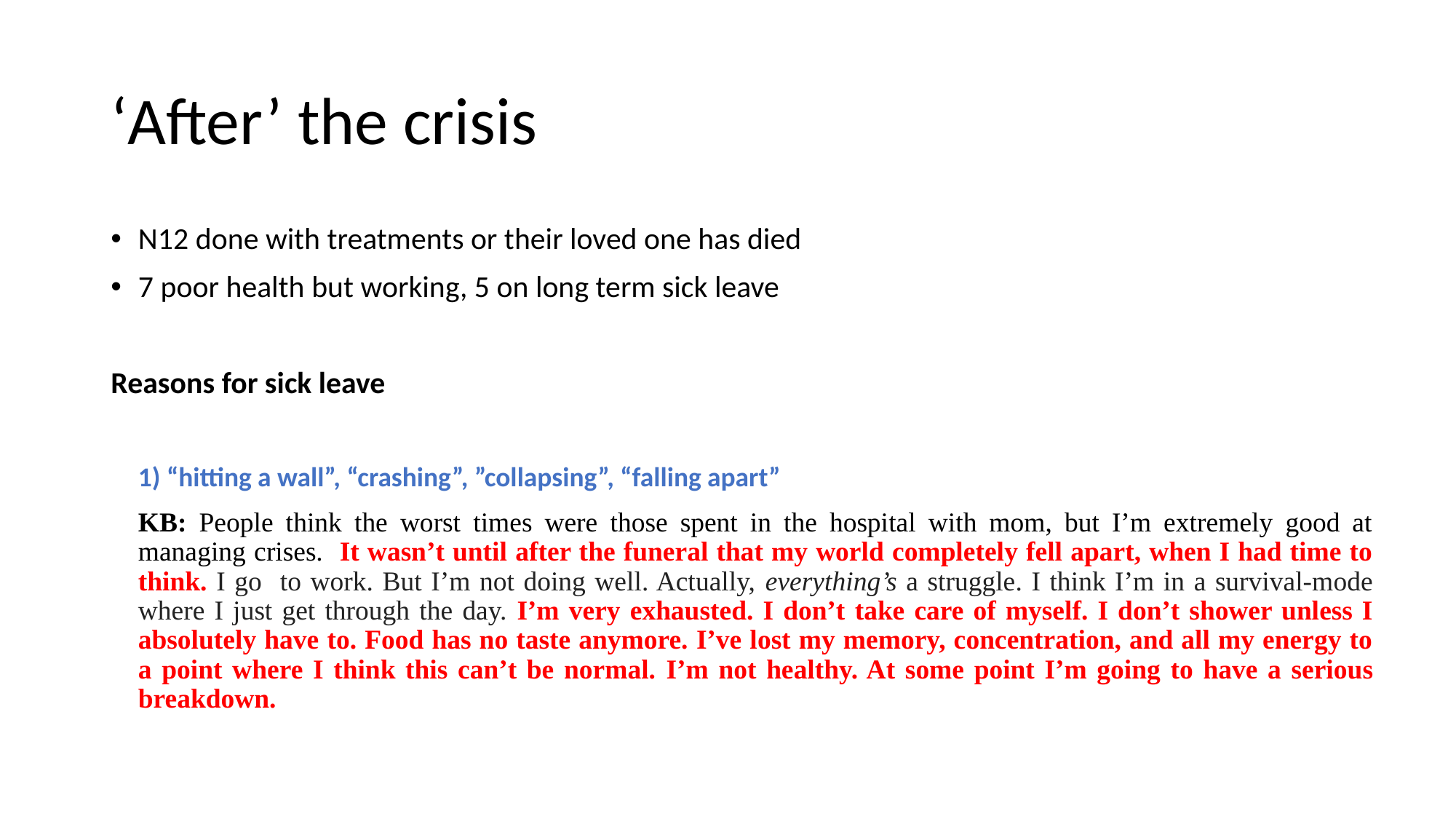

# ‘After’ the crisis
N12 done with treatments or their loved one has died
7 poor health but working, 5 on long term sick leave

Reasons for sick leave

1) “hitting a wall”, “crashing”, ”collapsing”, “falling apart”
KB: People think the worst times were those spent in the hospital with mom, but I’m extremely good at managing crises.  It wasn’t until after the funeral that my world completely fell apart, when I had time to think. I go  to work. But I’m not doing well. Actually, everything’s a struggle. I think I’m in a survival-mode where I just get through the day. I’m very exhausted. I don’t take care of myself. I don’t shower unless I absolutely have to. Food has no taste anymore. I’ve lost my memory, concentration, and all my energy to a point where I think this can’t be normal. I’m not healthy. At some point I’m going to have a serious breakdown.